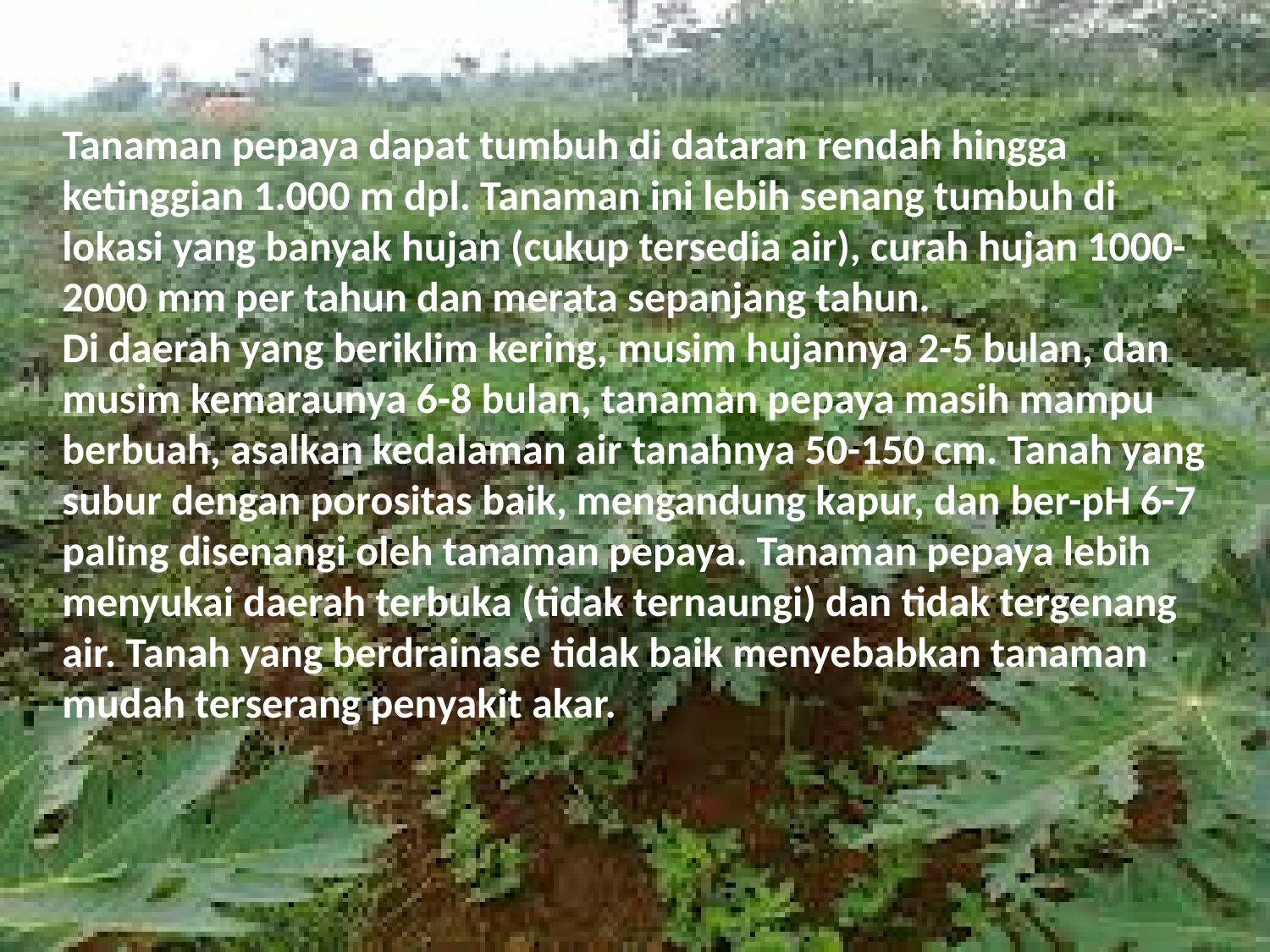

Tanaman pepaya dapat tumbuh di dataran rendah hingga ketinggian 1.000 m dpl. Tanaman ini lebih senang tumbuh di lokasi yang banyak hujan (cukup tersedia air), curah hujan 1000-2000 mm per tahun dan merata sepanjang tahun.
Di daerah yang beriklim kering, musim hujannya 2-5 bulan, dan musim kemaraunya 6-8 bulan, tanaman pepaya masih mampu berbuah, asalkan kedalaman air tanahnya 50-150 cm. Tanah yang subur dengan porositas baik, mengandung kapur, dan ber-pH 6-7 paling disenangi oleh tanaman pepaya. Tanaman pepaya lebih menyukai daerah terbuka (tidak ternaungi) dan tidak tergenang air. Tanah yang berdrainase tidak baik menyebabkan tanaman mudah terserang penyakit akar.